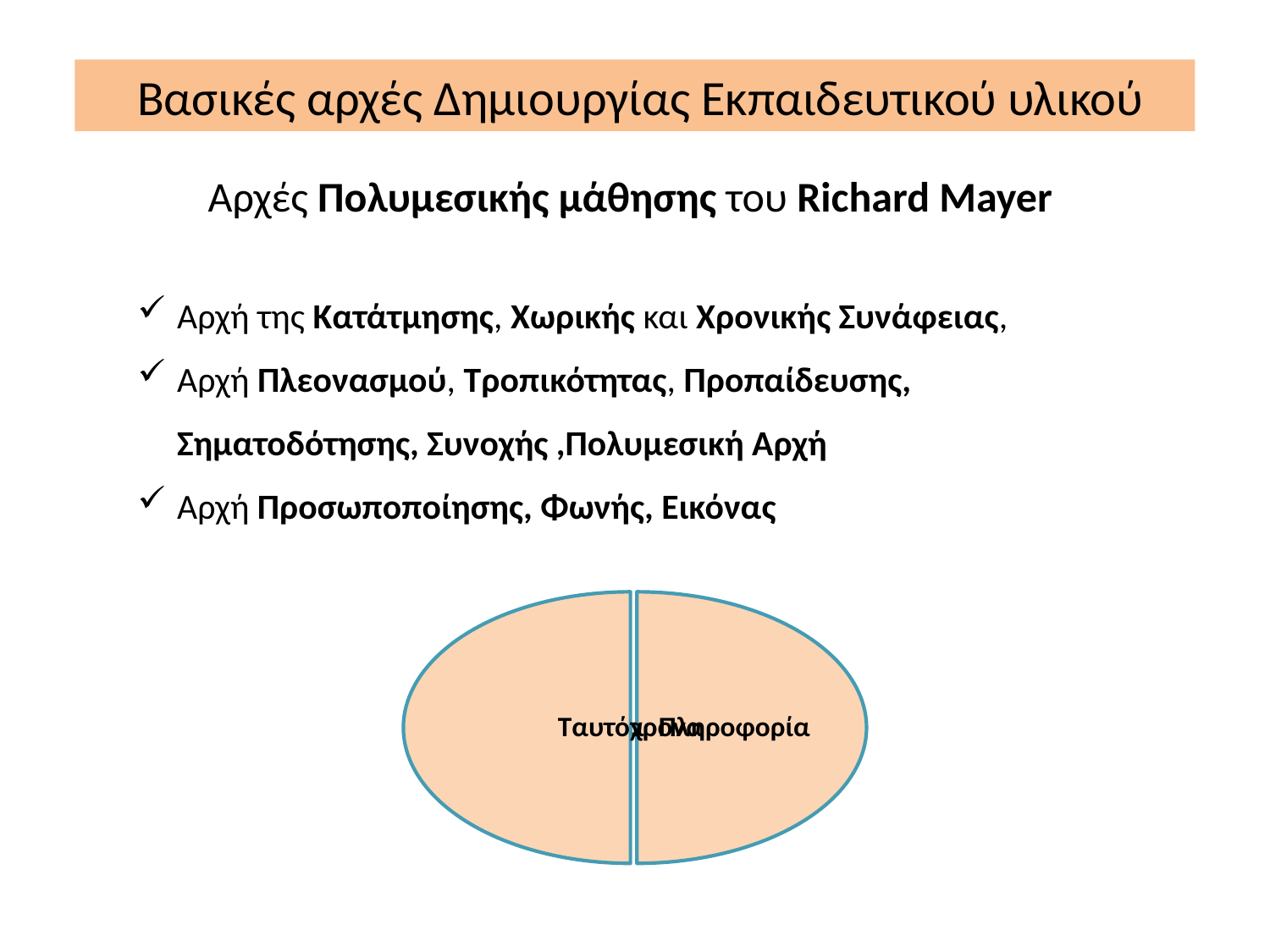

Βασικές αρχές Δημιουργίας Εκπαιδευτικού υλικού
Αρχές Πολυμεσικής μάθησης του Richard Mayer
Αρχή της Κατάτμησης, Χωρικής και Χρονικής Συνάφειας,
Αρχή Πλεονασμού, Τροπικότητας, Προπαίδευσης, Σηματοδότησης, Συνοχής ,Πολυμεσική Αρχή
Αρχή Προσωποποίησης, Φωνής, Εικόνας
Κείμενο    Εικόνα    Πληροφορία
Ταυτόχρονα